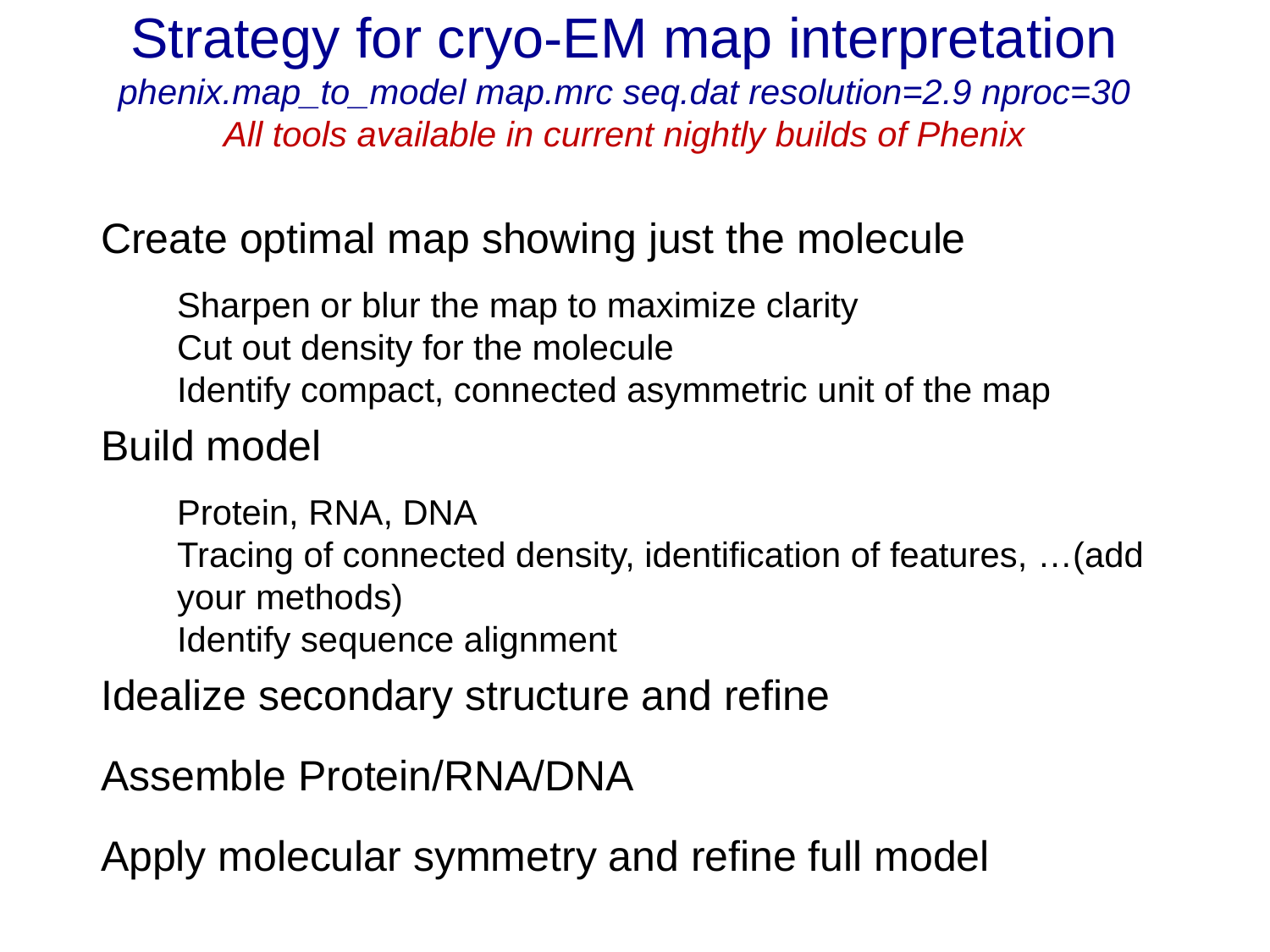

# Strategy for cryo-EM map interpretation phenix.map_to_model map.mrc seq.dat resolution=2.9 nproc=30 All tools available in current nightly builds of Phenix
Create optimal map showing just the molecule
Sharpen or blur the map to maximize clarity
Cut out density for the molecule
Identify compact, connected asymmetric unit of the map
Build model
Protein, RNA, DNA
Tracing of connected density, identification of features, …(add your methods)
Identify sequence alignment
Idealize secondary structure and refine
Assemble Protein/RNA/DNA
Apply molecular symmetry and refine full model